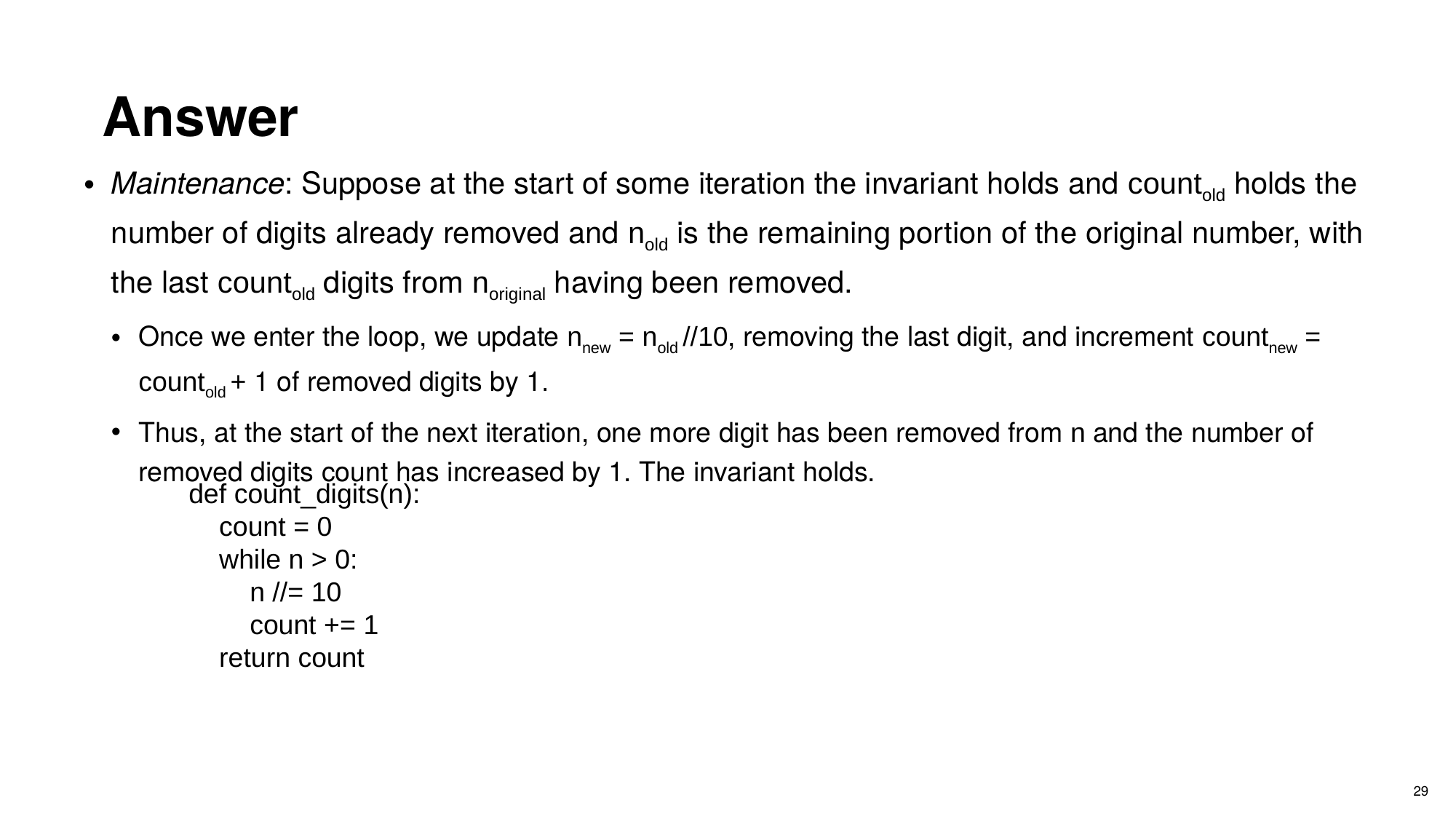

Answer

Maintenance: Suppose at the start of some iteration the invariant holds and countold holds the number of digits already removed and nold is the remaining portion of the original number, with the last countold digits from noriginal having been removed.
Once we enter the loop, we update nnew = nold //10, removing the last digit, and increment countnew = countold + 1 of removed digits by 1.
Thus, at the start of the next iteration, one more digit has been removed from n and the number of removed digits count has increased by 1. The invariant holds.
def count_digits(n):
    count = 0
    while n > 0:
        n //= 10
        count += 1
    return count
29